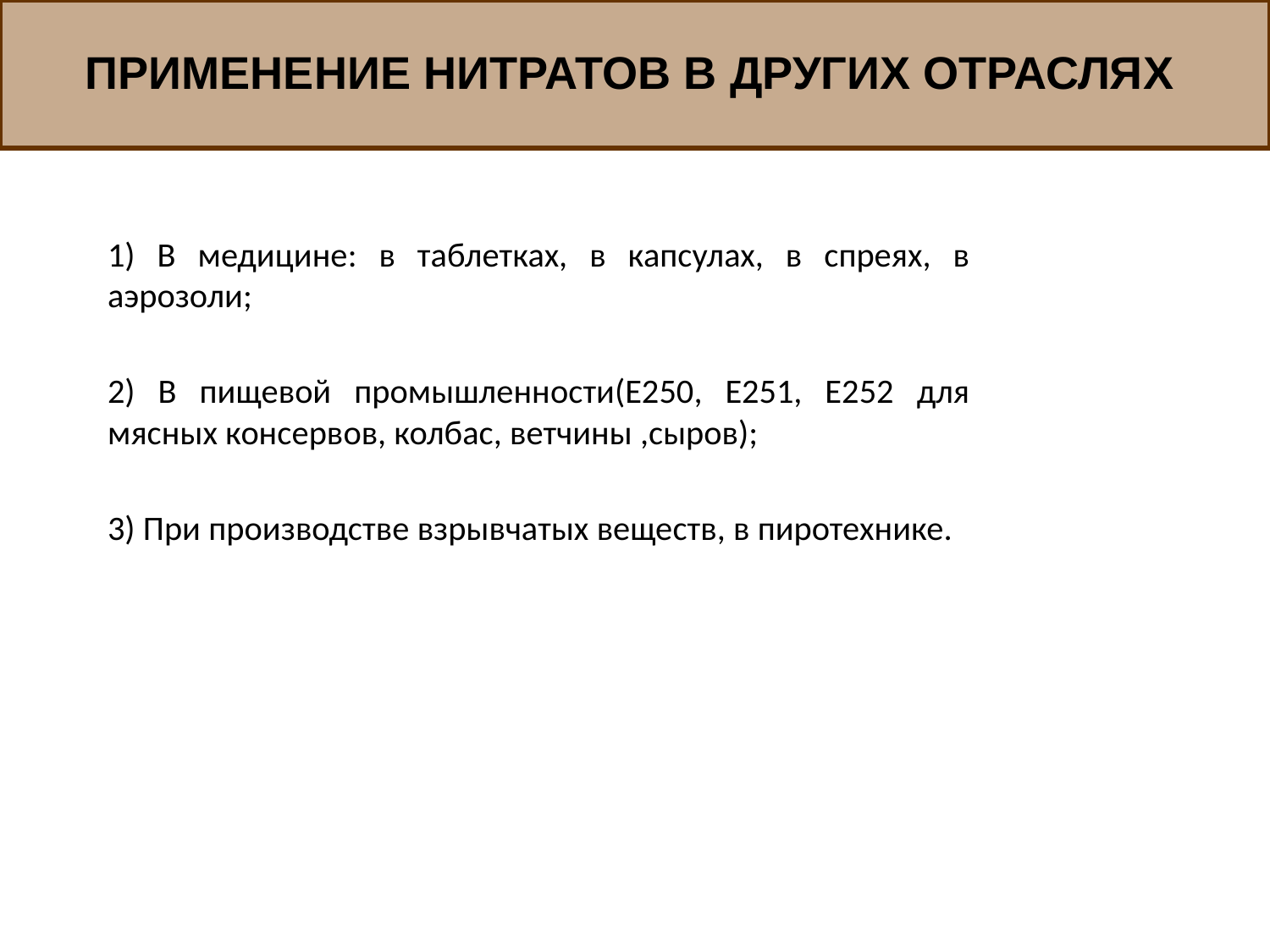

Применение нитратов в других отраслях
1) В медицине: в таблетках, в капсулах, в спреях, в аэрозоли;

2) В пищевой промышленности(Е250, Е251, Е252 для мясных консервов, колбас, ветчины ,сыров);

3) При производстве взрывчатых веществ, в пиротехнике.